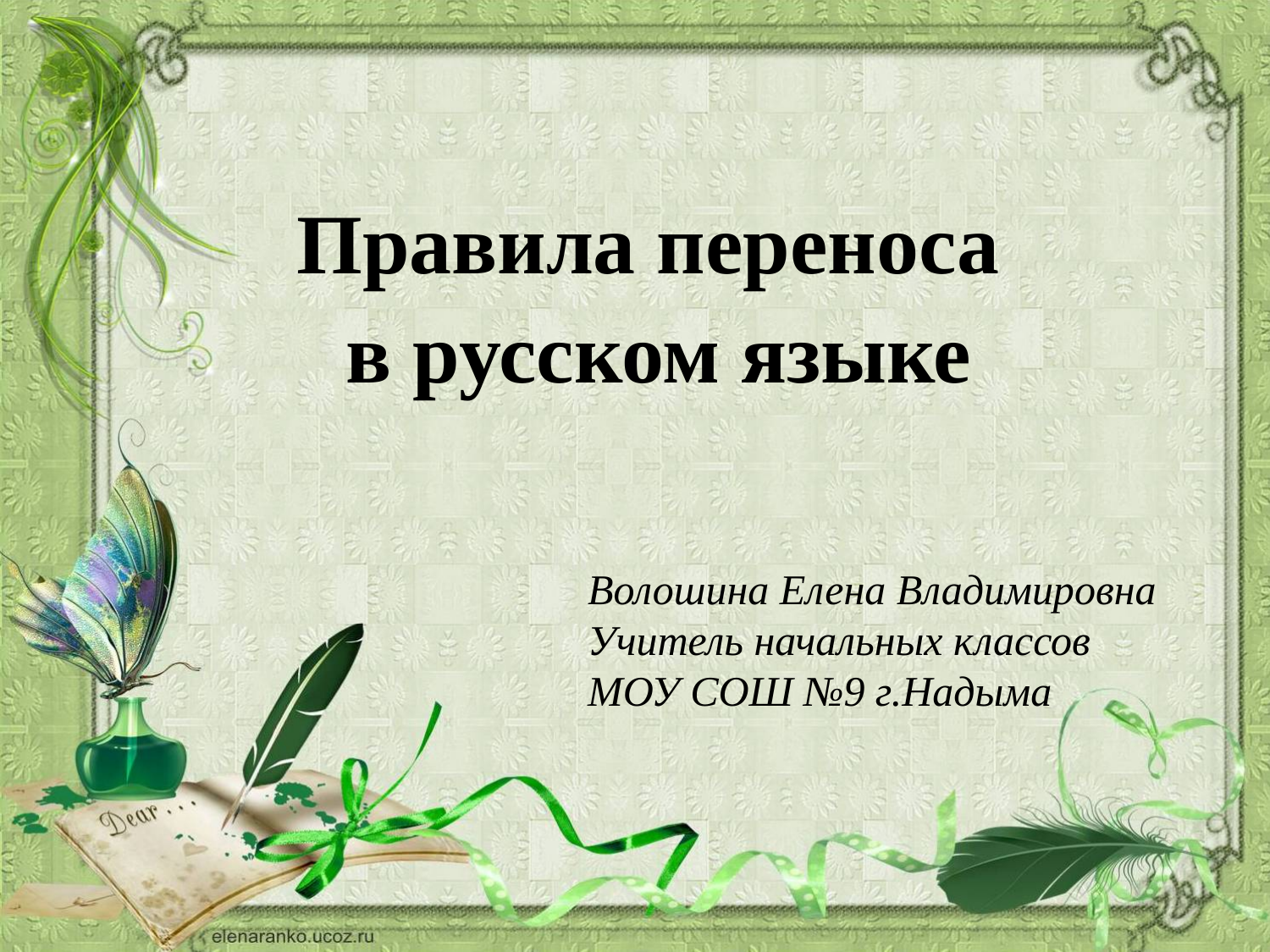

Правила переноса
в русском языке
Волошина Елена Владимировна
Учитель начальных классов
МОУ СОШ №9 г.Надыма